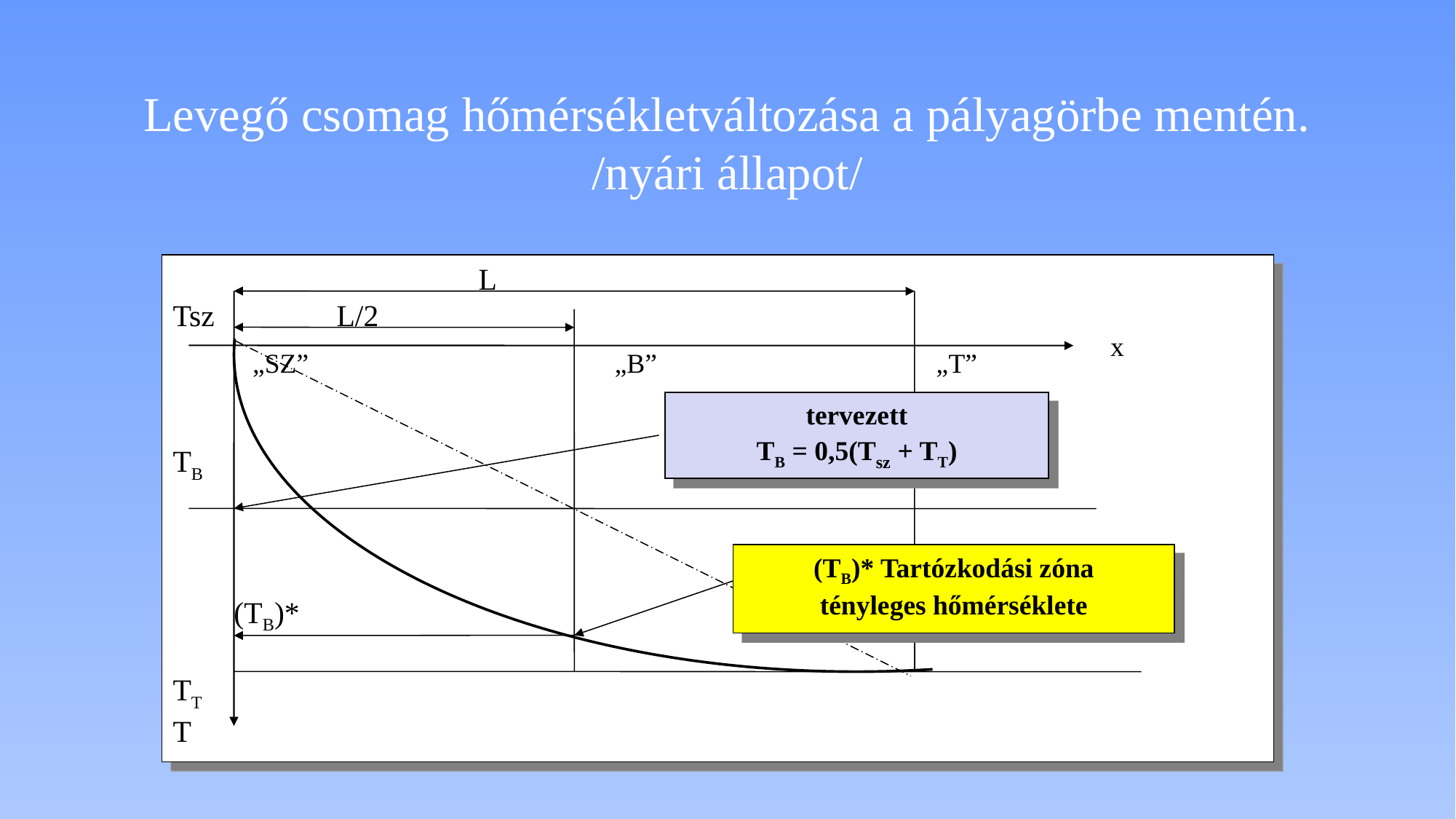

# Levegő csomag hőmérsékletváltozása a pályagörbe mentén. /nyári állapot/
                                        L
Tsz                L/2

TB

        (TB)*

TT
T

x

„SZ”
„B”
„T”

tervezett
TB = 0,5(Tsz + TT)

(TB)* Tartózkodási zóna
tényleges hőmérséklete